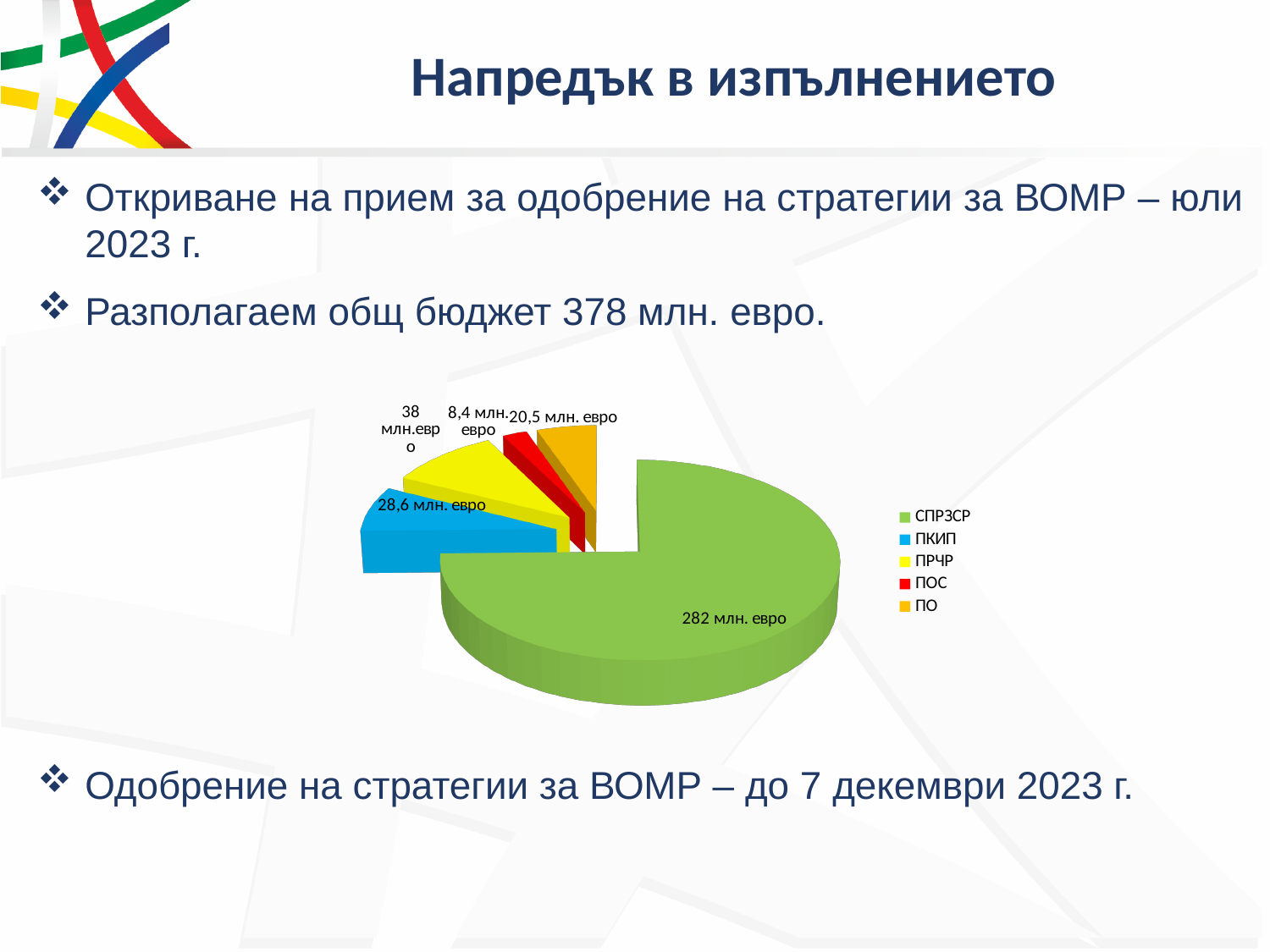

# Напредък в изпълнението
Откриване на прием за одобрение на стратегии за ВОМР – юли 2023 г.
Разполагаем общ бюджет 378 млн. евро.

Одобрение на стратегии за ВОМР – до 7 декември 2023 г.

[unsupported chart]